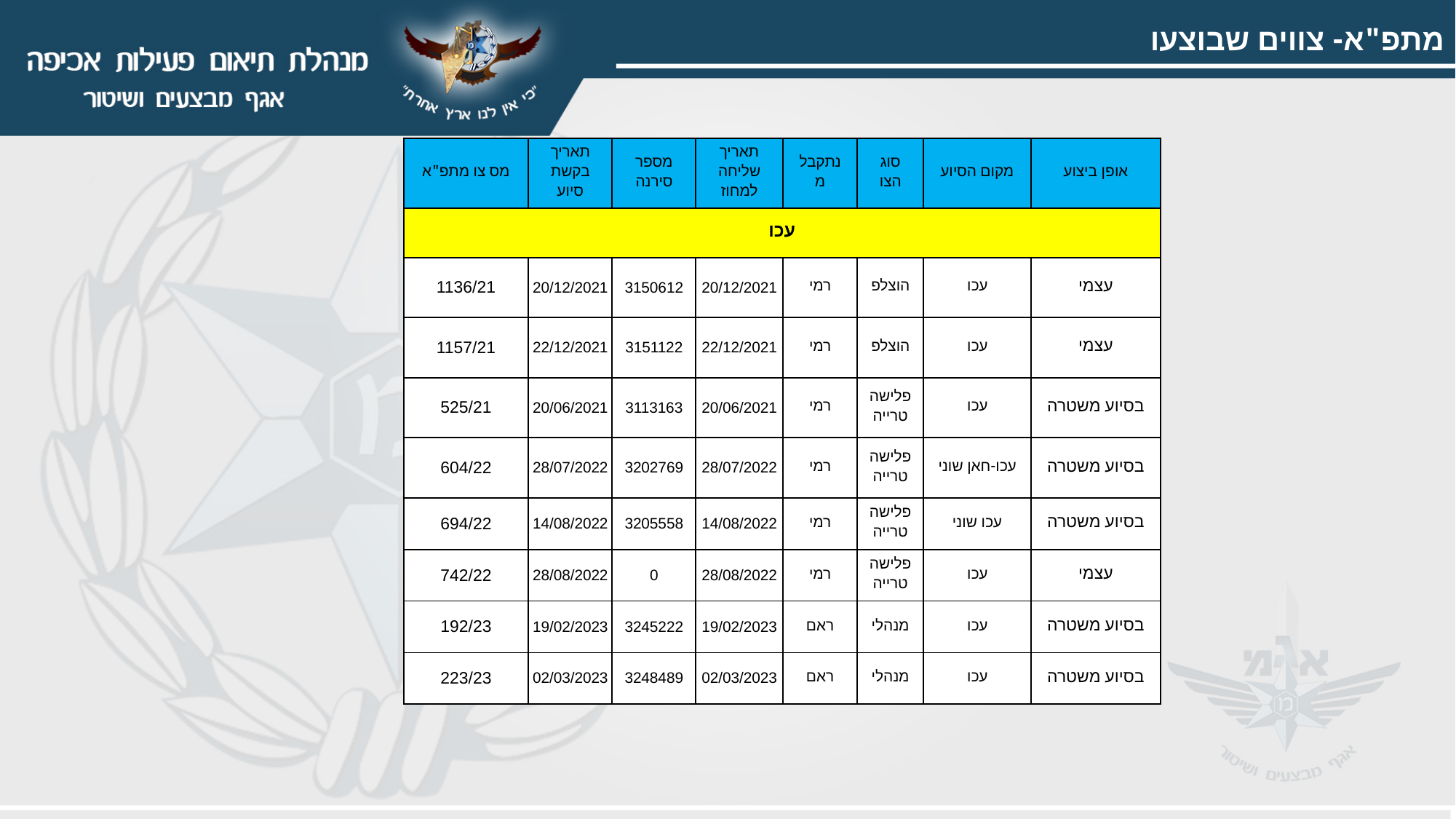

מתפ"א- צווים שבוצעו
| מס צו מתפ"א | תאריך בקשת סיוע | מספר סירנה | תאריך שליחה למחוז | נתקבל מ | סוג הצו | מקום הסיוע | אופן ביצוע |
| --- | --- | --- | --- | --- | --- | --- | --- |
| עכו |  |  |  |  |  |  |  |
| 1136/21 | 20/12/2021 | 3150612 | 20/12/2021 | רמי | הוצלפ | עכו | עצמי |
| 1157/21 | 22/12/2021 | 3151122 | 22/12/2021 | רמי | הוצלפ | עכו | עצמי |
| 525/21 | 20/06/2021 | 3113163 | 20/06/2021 | רמי | פלישה טרייה | עכו | בסיוע משטרה |
| 604/22 | 28/07/2022 | 3202769 | 28/07/2022 | רמי | פלישה טרייה | עכו-חאן שוני | בסיוע משטרה |
| 694/22 | 14/08/2022 | 3205558 | 14/08/2022 | רמי | פלישה טרייה | עכו שוני | בסיוע משטרה |
| 742/22 | 28/08/2022 | 0 | 28/08/2022 | רמי | פלישה טרייה | עכו | עצמי |
| 192/23 | 19/02/2023 | 3245222 | 19/02/2023 | ראם | מנהלי | עכו | בסיוע משטרה |
| 223/23 | 02/03/2023 | 3248489 | 02/03/2023 | ראם | מנהלי | עכו | בסיוע משטרה |